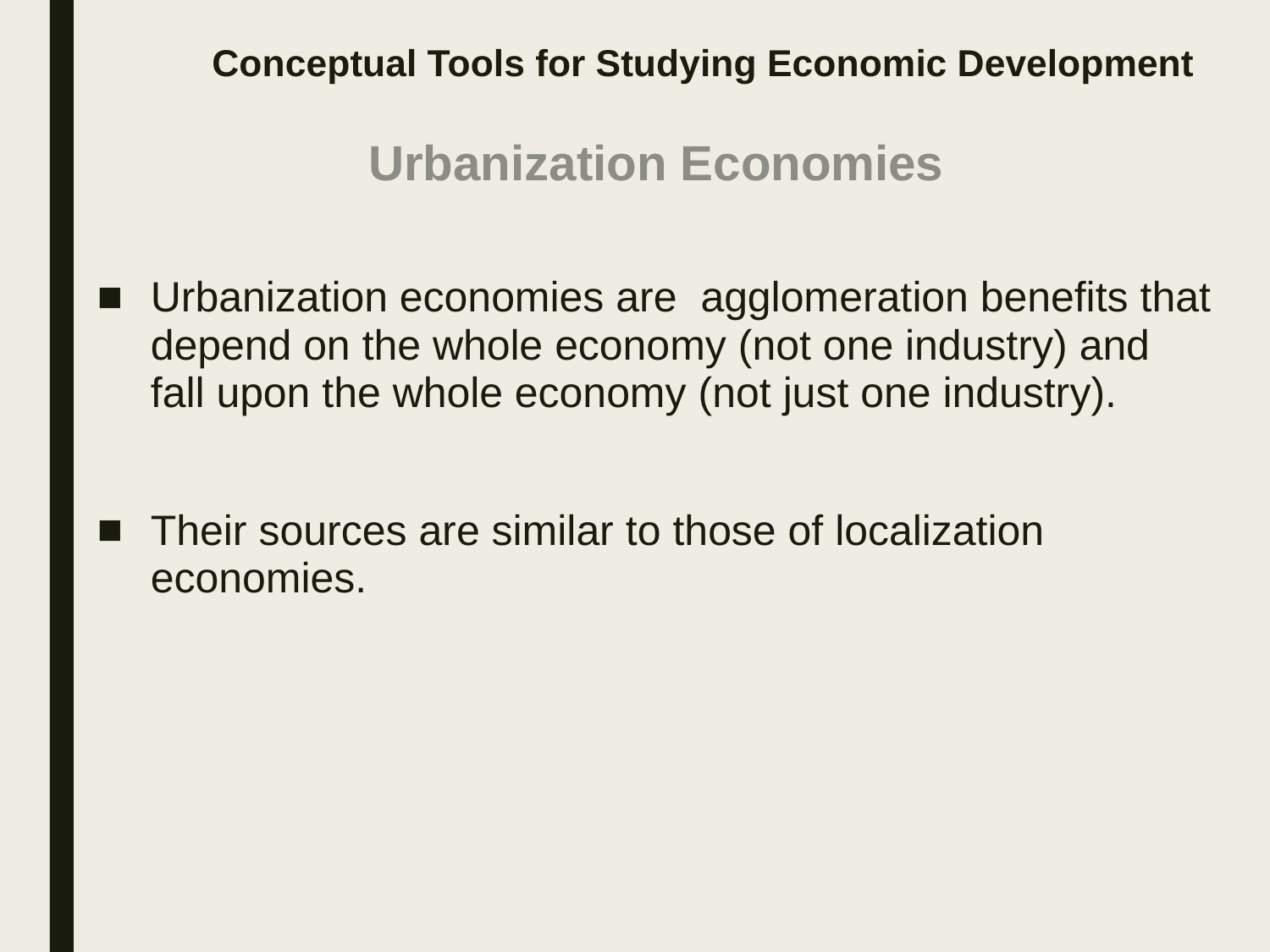

# Conceptual Tools for Studying Economic Development
Urbanization Economies

Urbanization economies are  agglomeration benefits that depend on the whole economy (not one industry) and fall upon the whole economy (not just one industry).

Their sources are similar to those of localization economies.